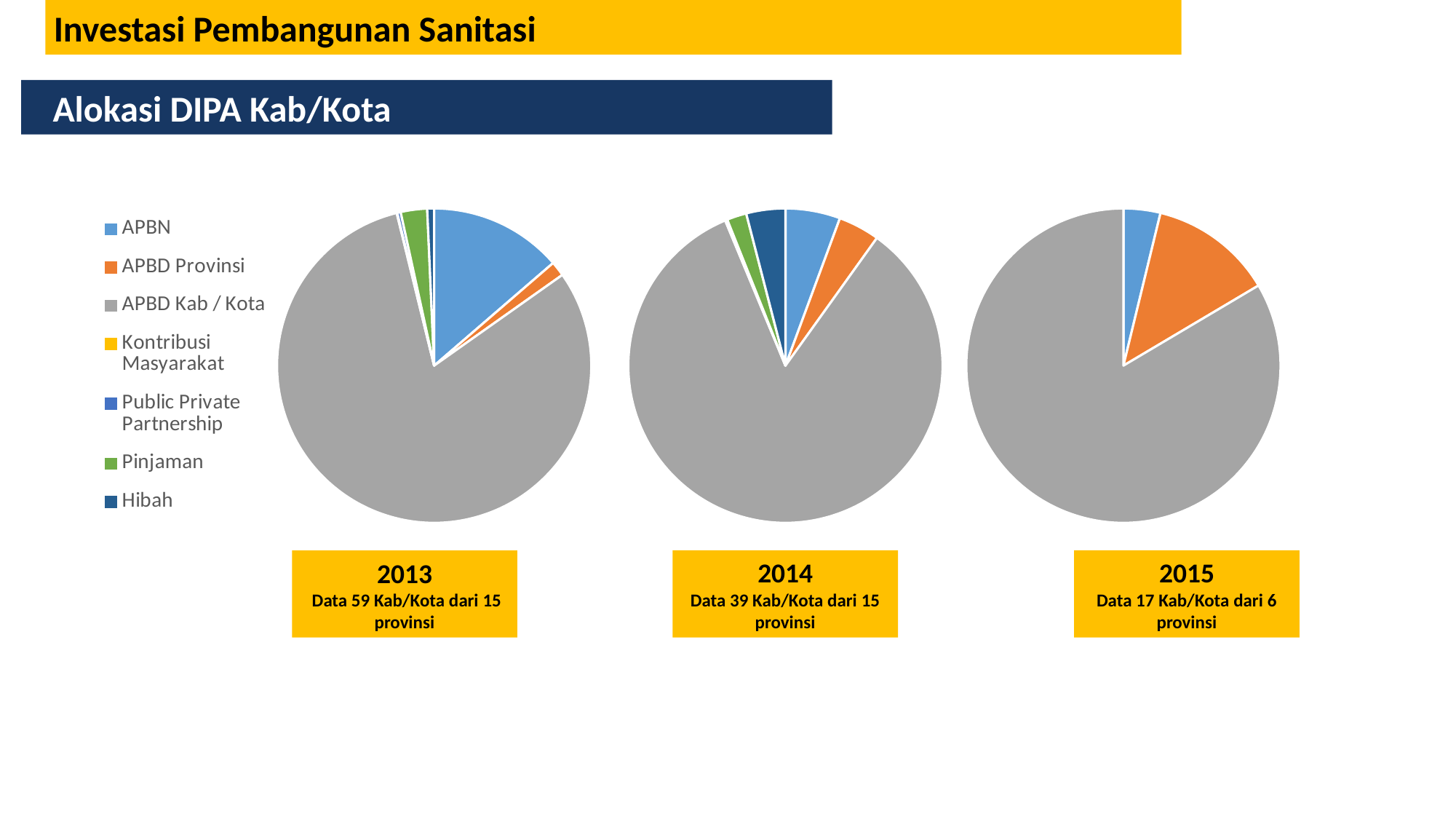

Investasi Pembangunan Sanitasi
Alokasi DIPA Kab/Kota

### Chart

| Category | 2013 |
|---|---|
| APBN | 240161528322.0 |
| APBD Provinsi | 26842031000.0 |
| APBD Kab / Kota | 1422223949465.0 |
| Kontribusi Masyarakat | 1049452100.0 |
| Public Private Partnership | 6120683000.0 |
| Pinjaman | 47698600000.0 |
| Hibah | 12410500000.0 |

### Chart

| Category | 2014 |
|---|---|
| APBN | 38092472229.0 |
| APBD Provinsi | 28790560700.0 |
| APBD Kab / Kota | 566295536953.0 |
| Kontribusi Masyarakat | 1508000000.0 |
| Public Private Partnership | 50000000.0 |
| Pinjaman | 13600000000.0 |
| Hibah | 27155750000.0 |

### Chart

| Category | 2015 |
|---|---|
| APBN | 7180260500.0 |
| APBD Provinsi | 23982000000.0 |
| APBD Kab / Kota | 157876723060.0 |
| Kontribusi Masyarakat | 0.0 |
| Public Private Partnership | 0.0 |
| Pinjaman | 0.0 |
| Hibah | 0.0 |
2014
Data 39 Kab/Kota dari 15 provinsi
2015
Data 17 Kab/Kota dari 6 provinsi
2013
 Data 59 Kab/Kota dari 15 provinsi